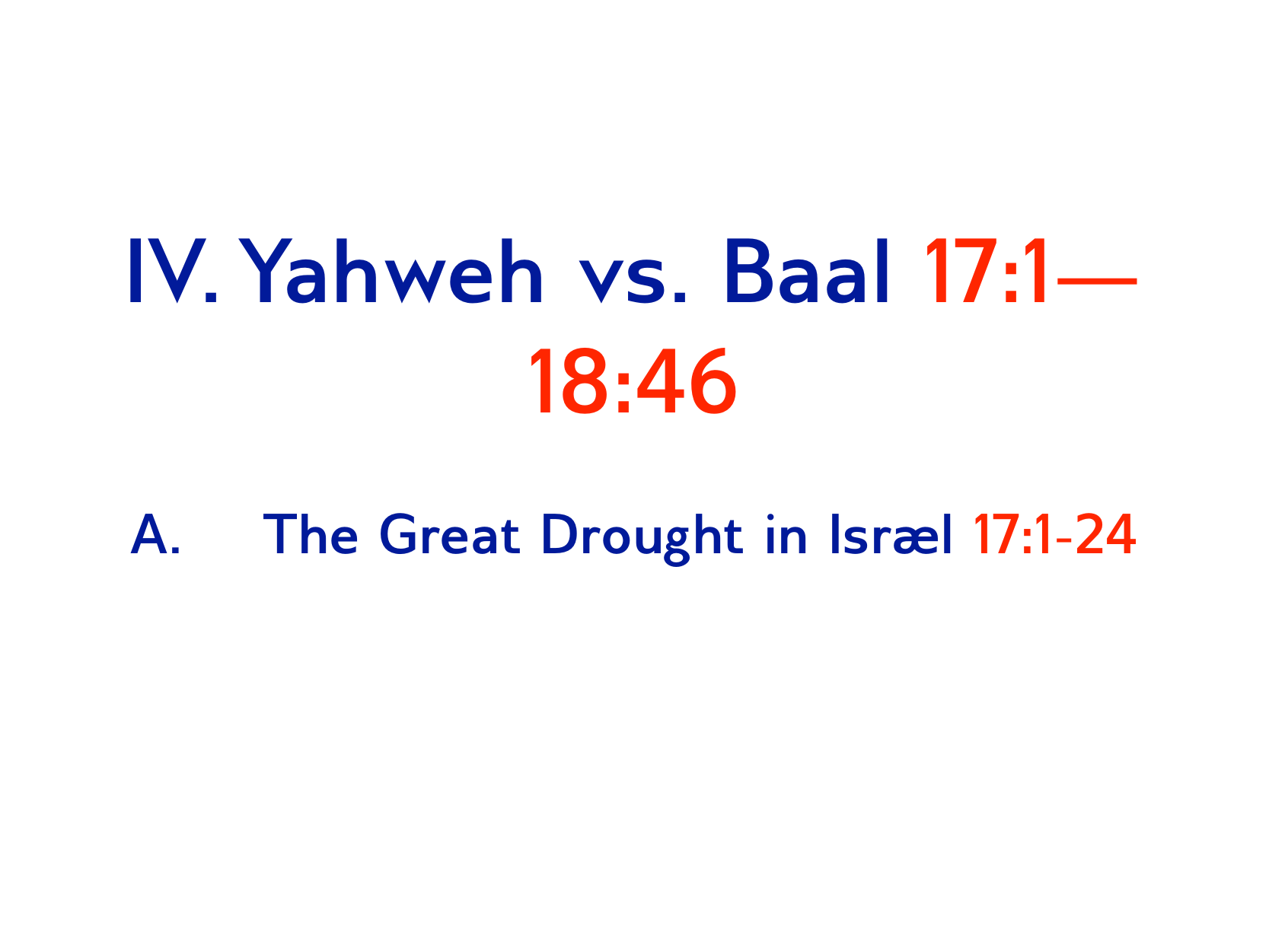

# IV.	Yahweh vs. Baal 17:1—18:46
A.	 The Great Drought in Israel 17:1-24